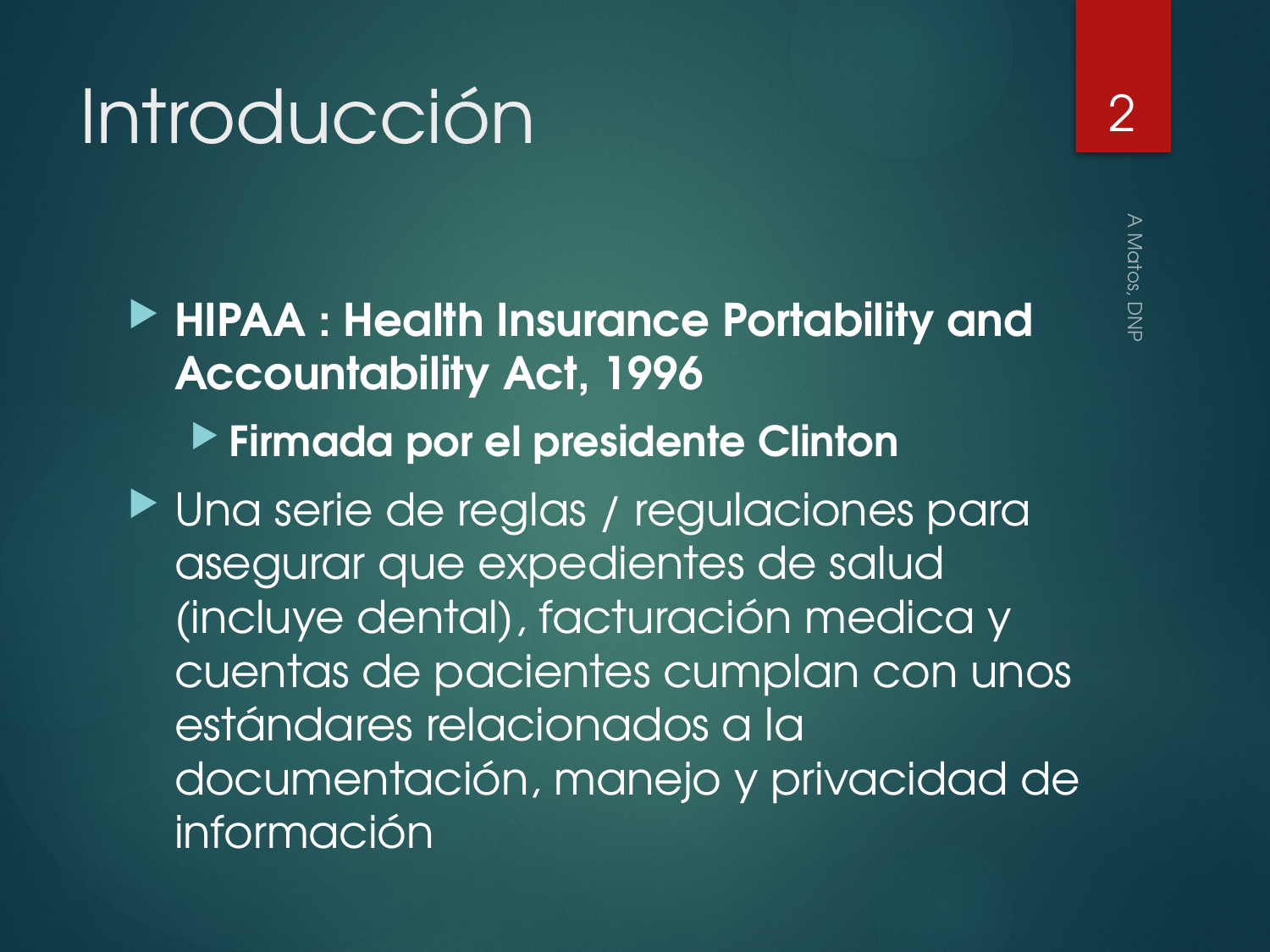

2
# Introducción
HIPAA : Health Insurance Portability and Accountability Act, 1996
Firmada por el presidente Clinton
Una serie de reglas / regulaciones para asegurar que expedientes de salud (incluye dental), facturación medica y cuentas de pacientes cumplan con unos estándares relacionados a la documentación, manejo y privacidad de información

A Matos, DNP